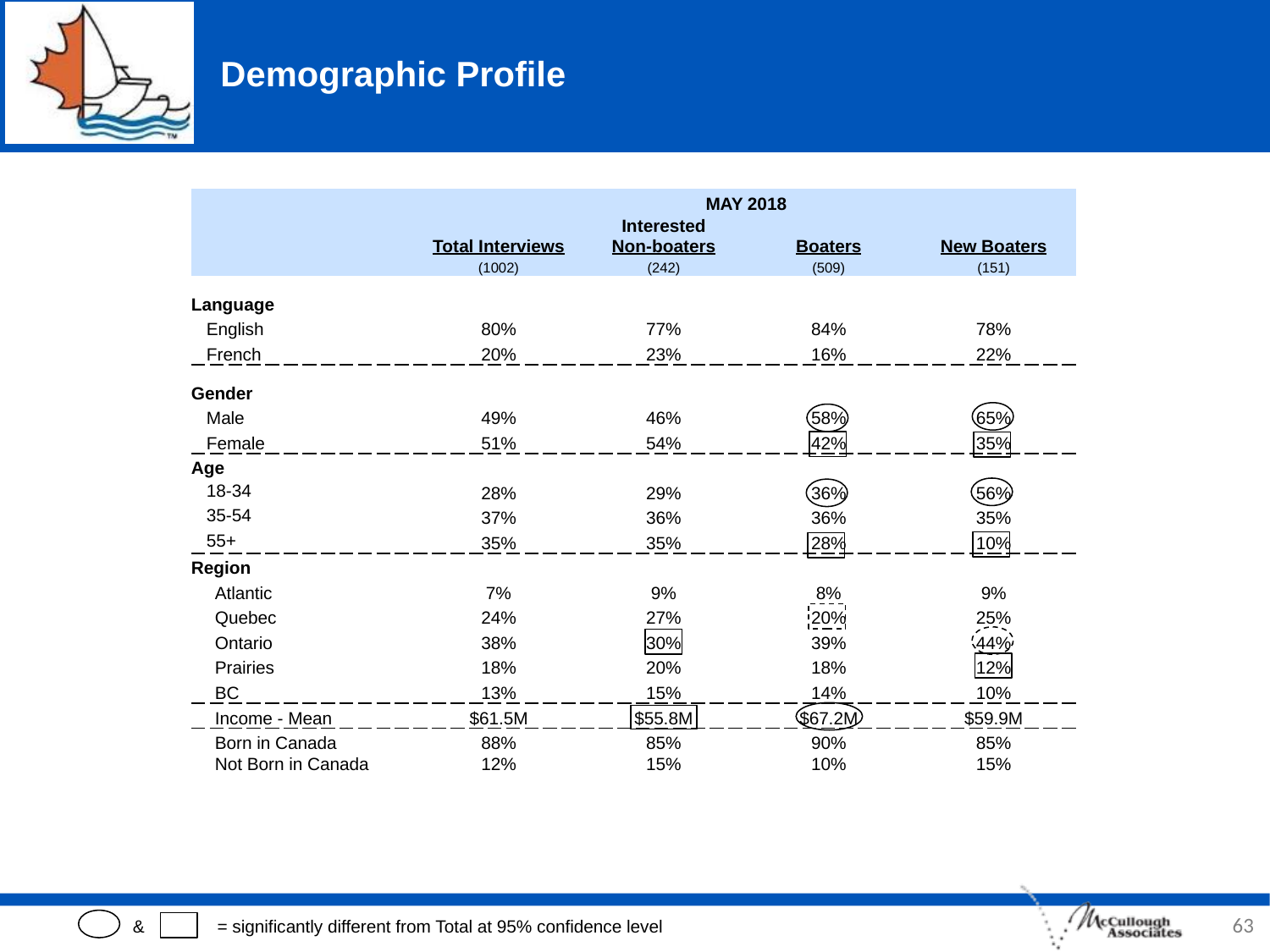

# Demographic Profile
|  | MAY 2018 |  |  |  |
| --- | --- | --- | --- | --- |
|  | Total Interviews | Interested Non-boaters | Boaters | New Boaters |
|  | (1002) | (242) | (509) | (151) |
| Language |  |  |  |  |
| English | 80% | 77% | 84% | 78% |
| French | 20% | 23% | 16% | 22% |
| Gender |  |  |  |  |
| Male | 49% | 46% | 58% | 65% |
| Female | 51% | 54% | 42% | 35% |
| Age |  |  |  |  |
| 18-34 | 28% | 29% | 36% | 56% |
| 35-54 | 37% | 36% | 36% | 35% |
| 55+ | 35% | 35% | 28% | 10% |
| Region |  |  |  |  |
| Atlantic | 7% | 9% | 8% | 9% |
| Quebec | 24% | 27% | 20% | 25% |
| Ontario | 38% | 30% | 39% | 44% |
| Prairies | 18% | 20% | 18% | 12% |
| BC | 13% | 15% | 14% | 10% |
| Income - Mean | $61.5M | $55.8M | $67.2M | $59.9M |
| Born in Canada | 88% | 85% | 90% | 85% |
| Not Born in Canada | 12% | 15% | 10% | 15% |

63
&               = significantly different from Total at 95% confidence level